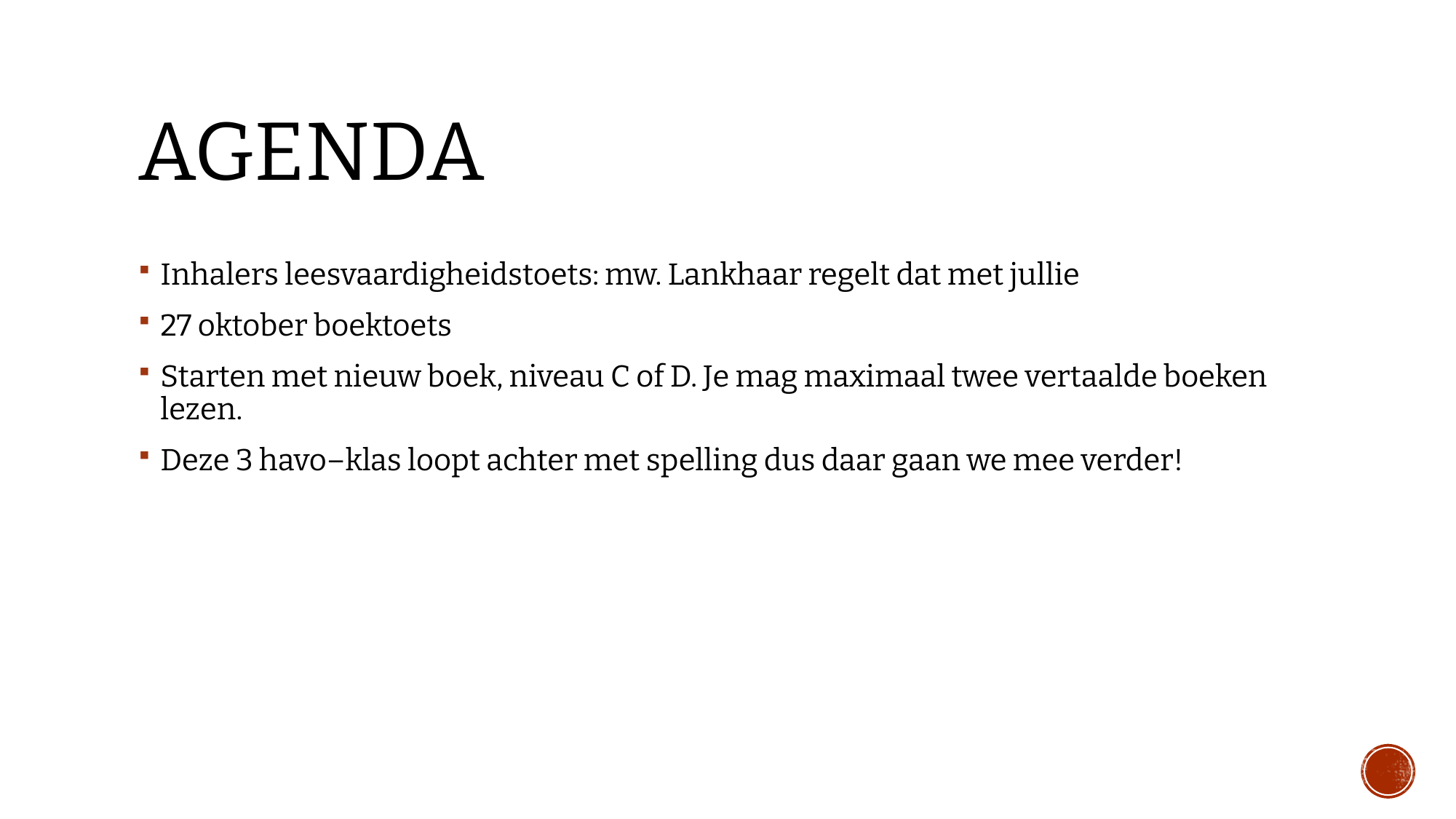

# AGENDa
Inhalers leesvaardigheidstoets: mw. Lankhaar regelt dat met jullie
27 oktober boektoets
Starten met nieuw boek, niveau C of D. Je mag maximaal twee vertaalde boeken lezen.
Deze 3 havo–klas loopt achter met spelling dus daar gaan we mee verder!